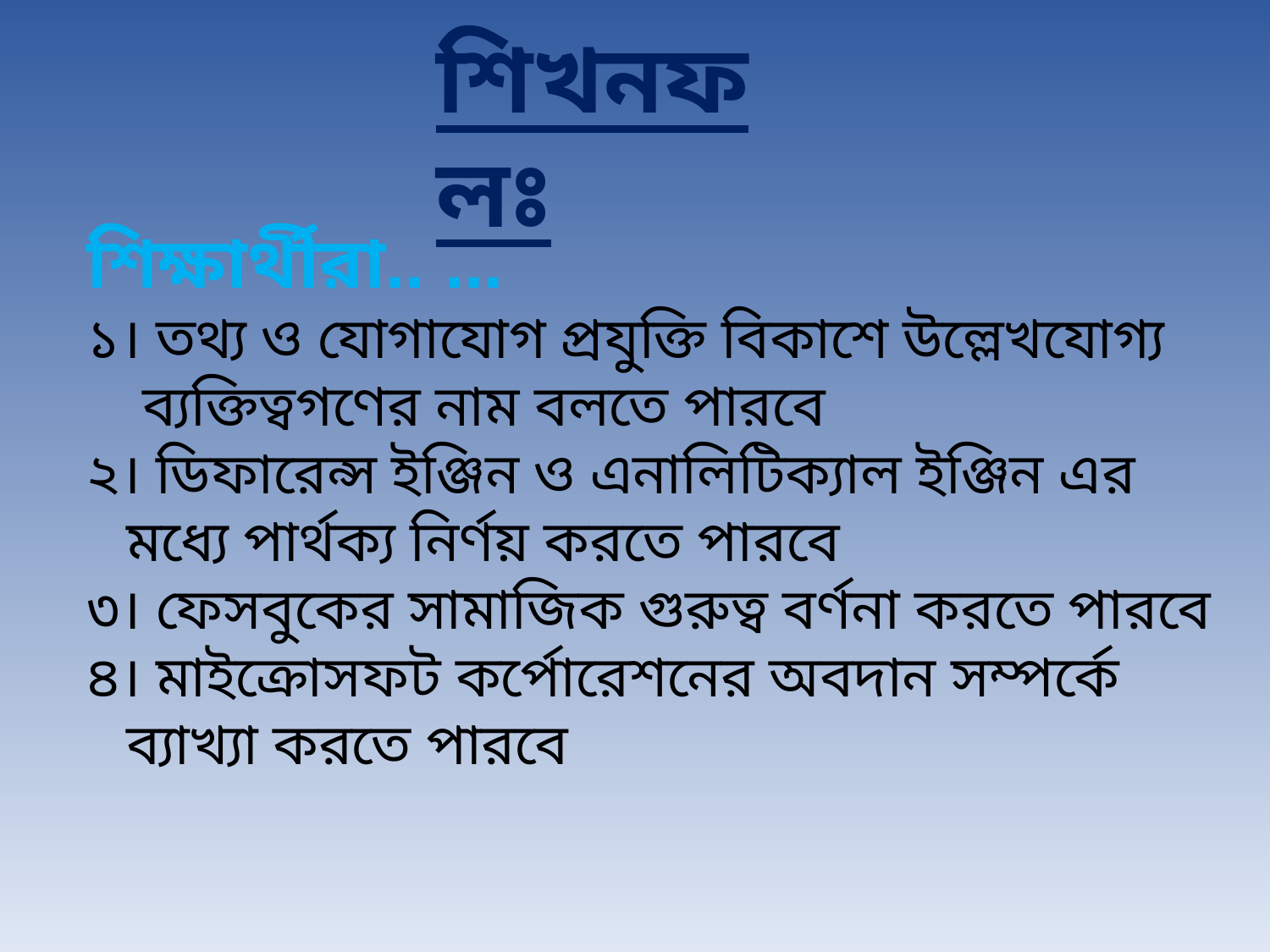

# শিখনফলঃ
শিক্ষার্থীরা.. ...
১। তথ্য ও যোগাযোগ প্রযুক্তি বিকাশে উল্লেখযোগ্য ব্যক্তিত্বগণের নাম বলতে পারবে
২। ডিফারেন্স ইঞ্জিন ও এনালিটিক্যাল ইঞ্জিন এর মধ্যে পার্থক্য নির্ণয় করতে পারবে
৩। ফেসবুকের সামাজিক গুরুত্ব বর্ণনা করতে পারবে
৪। মাইক্রোসফট কর্পোরেশনের অবদান সম্পর্কে ব্যাখ্যা করতে পারবে